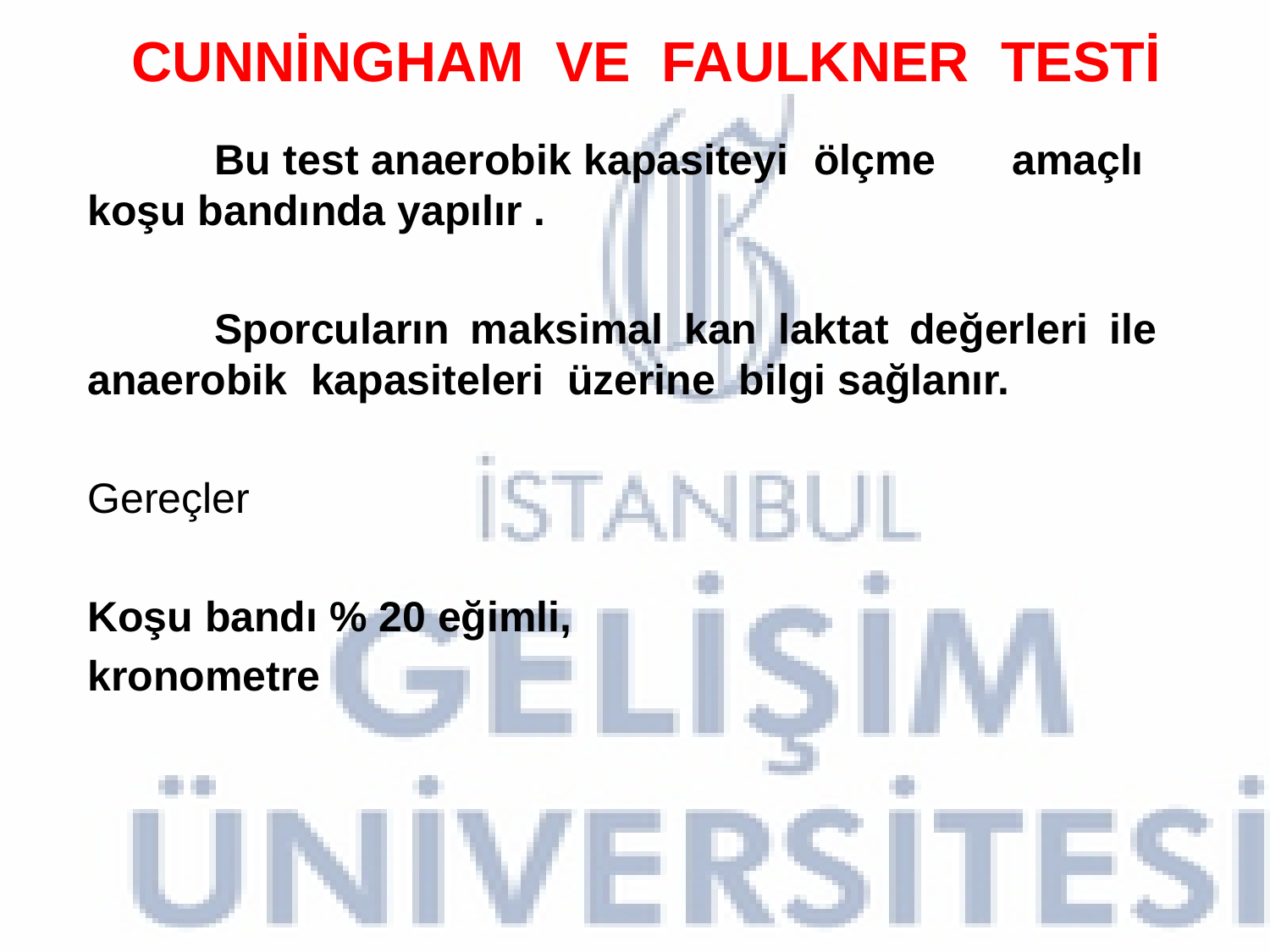

# CUNNİNGHAM  VE  FAULKNER  TESTİ
	Bu test anaerobik kapasiteyi  ölçme      amaçlı  koşu bandında yapılır .

	Sporcuların maksimal kan laktat değerleri ile anaerobik  kapasiteleri  üzerine  bilgi sağlanır.

Gereçler

Koşu bandı % 20 eğimli,
kronometre